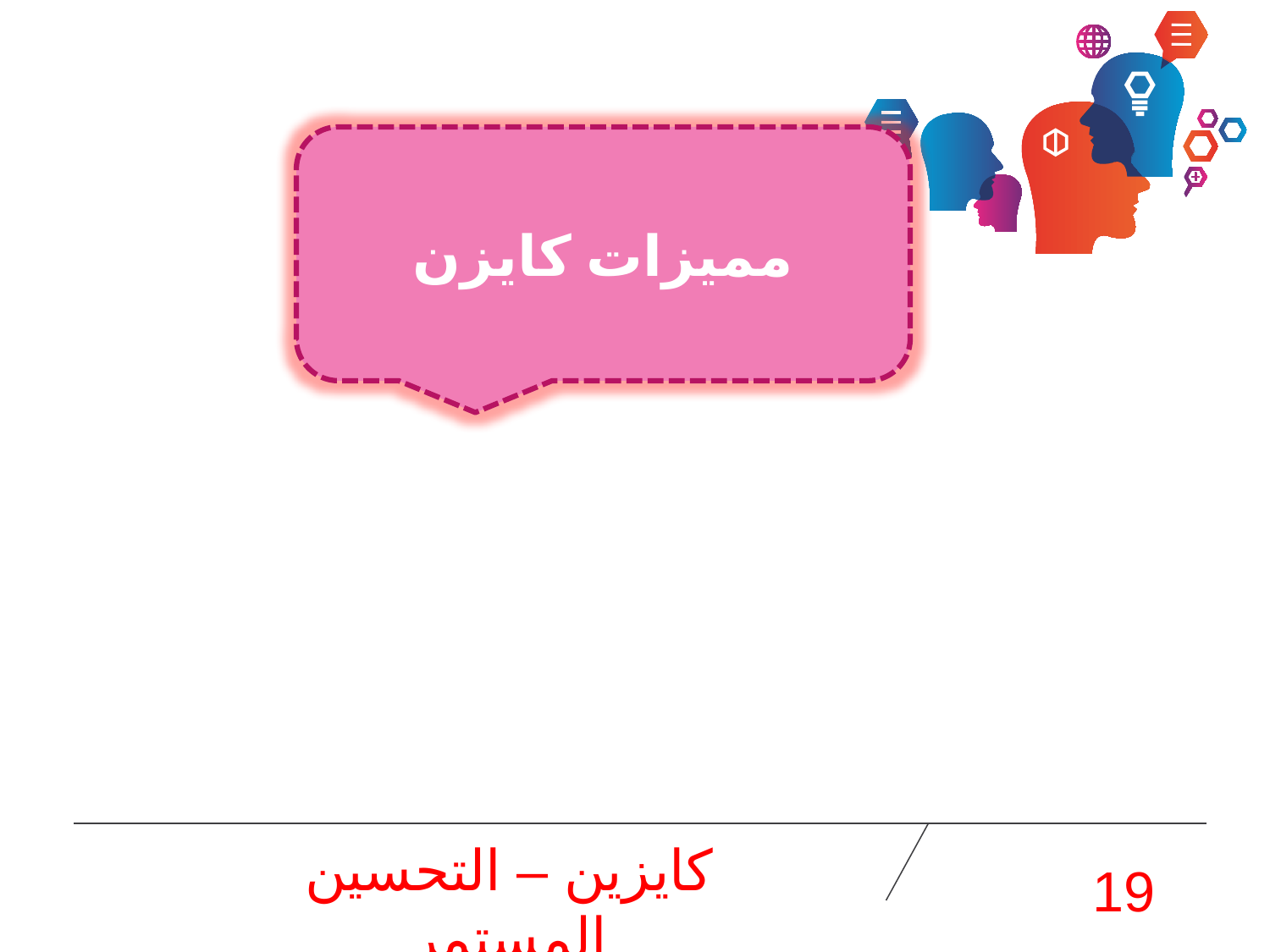

مميزات كايزن
كايزين – التحسين المستمر
19